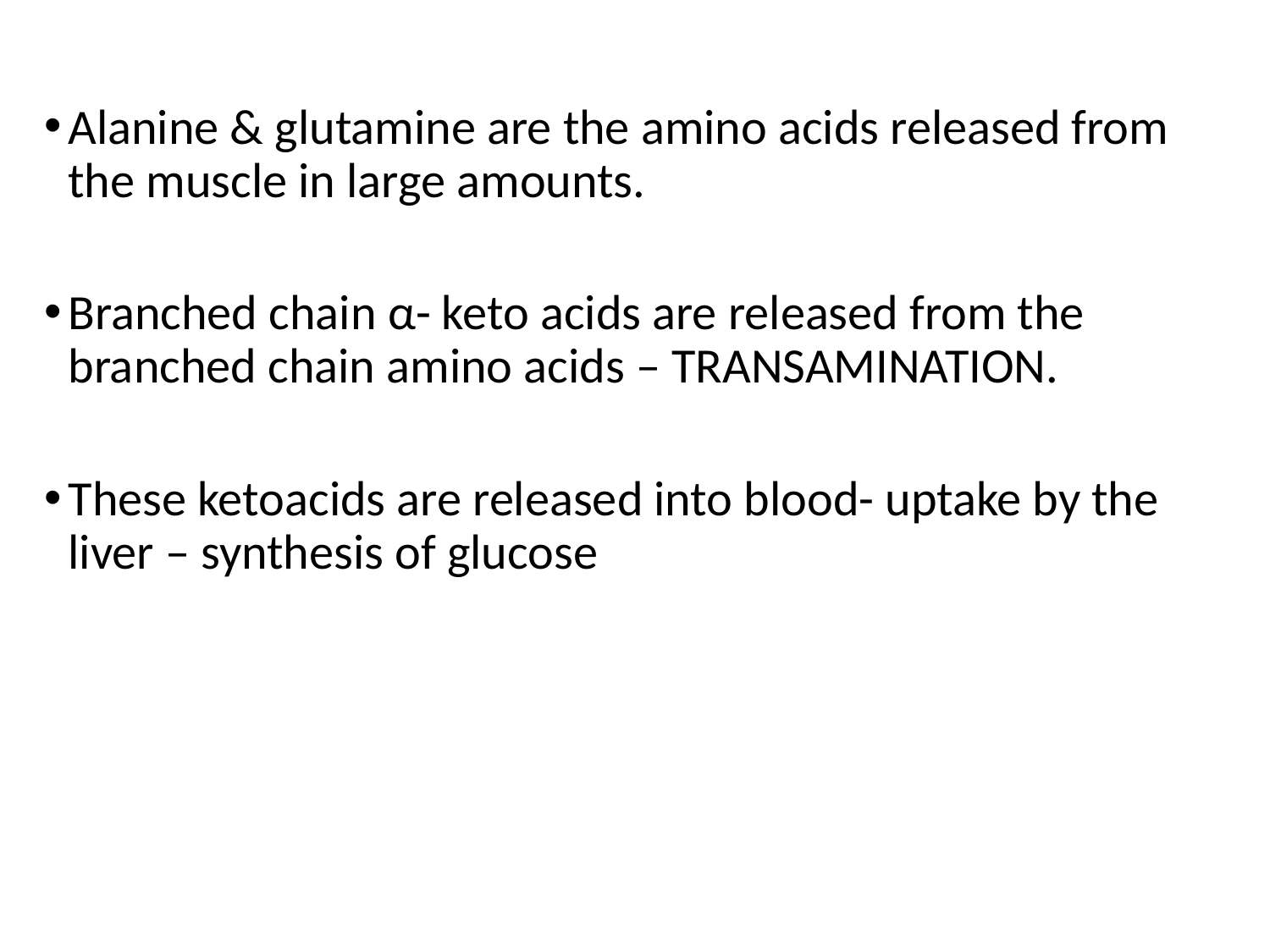

Alanine & glutamine are the amino acids released from the muscle in large amounts.

Branched chain α- keto acids are released from the branched chain amino acids – TRANSAMINATION.

These ketoacids are released into blood- uptake by the liver – synthesis of glucose